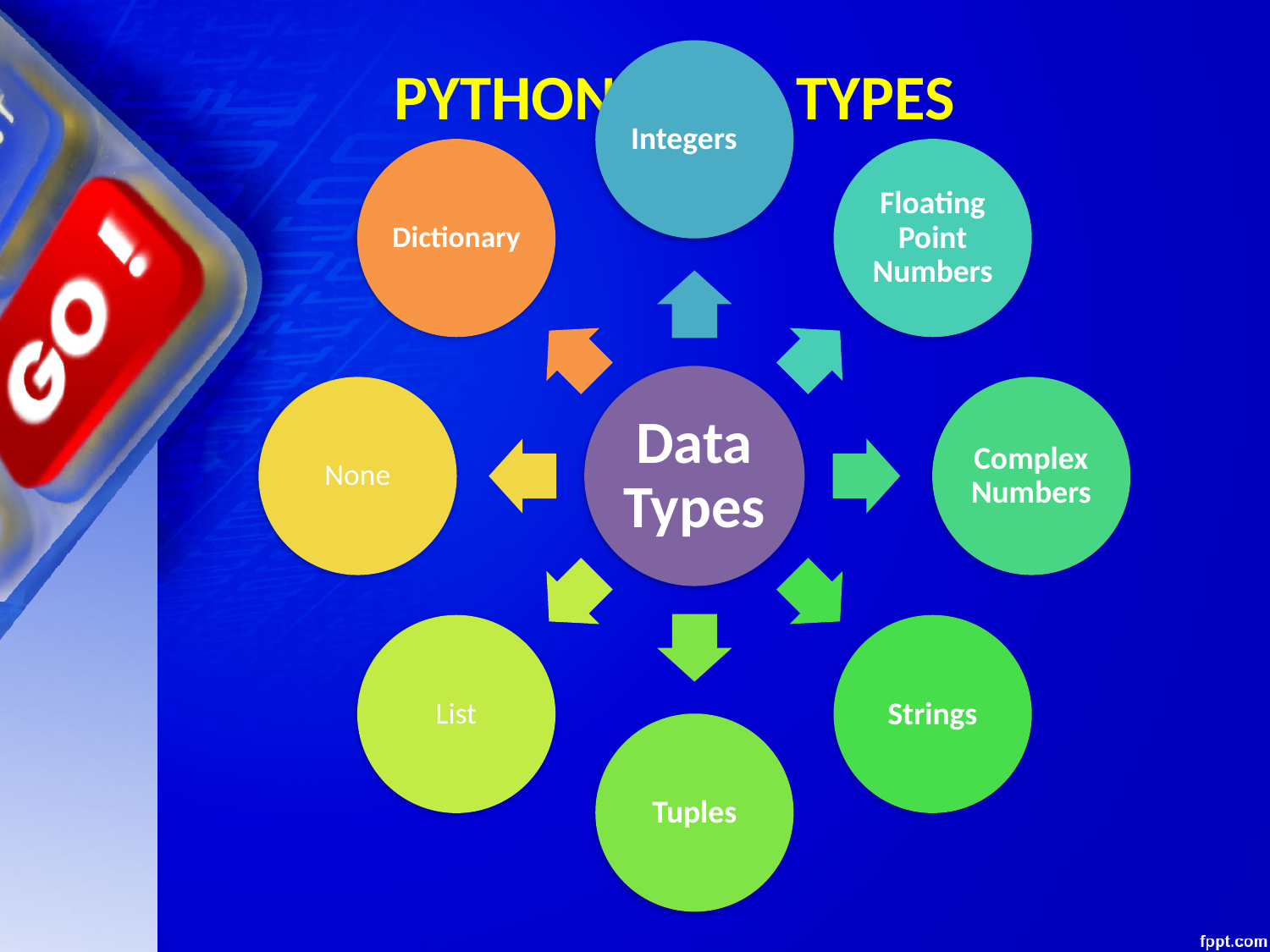

# PYTHON  DATA TYPES
Data Types

Integers

Floating Point Numbers

Complex Numbers

Strings

Tuples

List

None

Dictionary